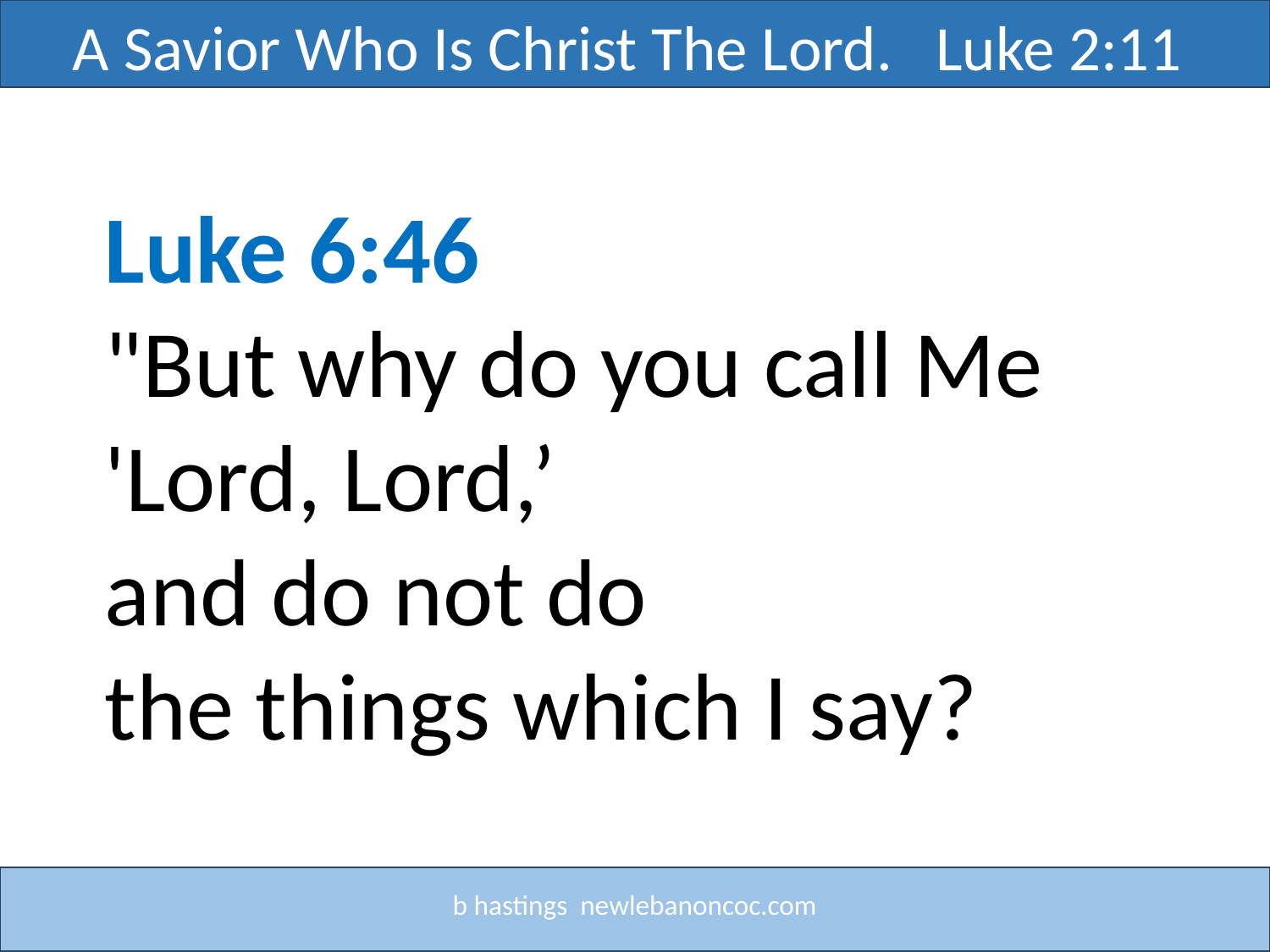

A Savior Who Is Christ The Lord.   Luke 2:11
Title

Luke 6:46
"But why do you call Me 'Lord, Lord,’
and do not do
the things which I say?

b hastings  newlebanoncoc.com